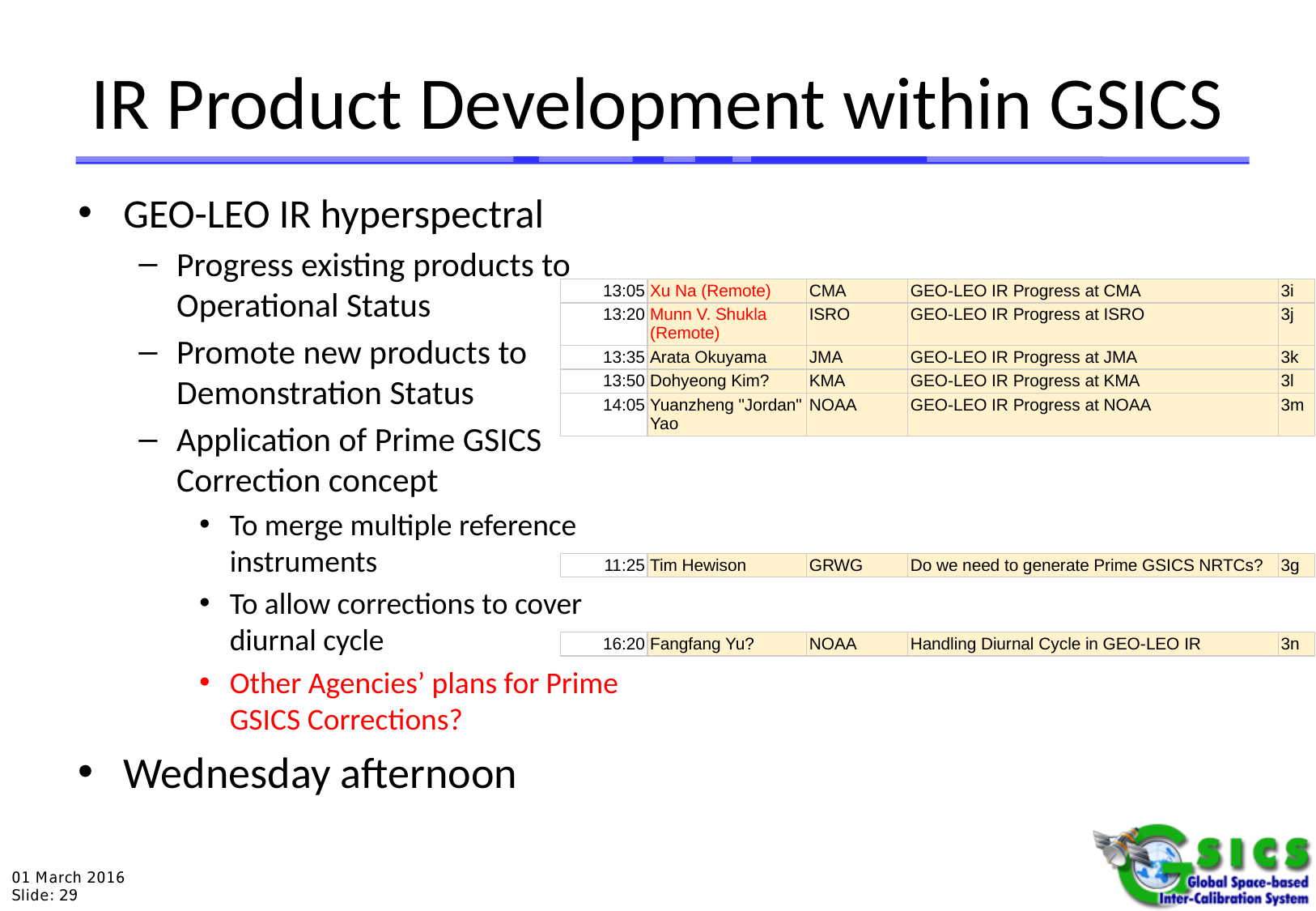

# IR Product Development within GSICS
GEO-LEO IR hyperspectral
Progress existing products to Operational Status
Promote new products to Demonstration Status
Application of Prime GSICS Correction concept
To merge multiple reference instruments
To allow corrections to cover diurnal cycle
Other Agencies’ plans for Prime GSICS Corrections?
Wednesday afternoon

| 13:05 | Xu Na (Remote) | CMA | GEO-LEO IR Progress at CMA | 3i |
| --- | --- | --- | --- | --- |
| 13:20 | Munn V. Shukla (Remote) | ISRO | GEO-LEO IR Progress at ISRO | 3j |
| 13:35 | Arata Okuyama | JMA | GEO-LEO IR Progress at JMA | 3k |
| 13:50 | Dohyeong Kim? | KMA | GEO-LEO IR Progress at KMA | 3l |
| 14:05 | Yuanzheng "Jordan" Yao | NOAA | GEO-LEO IR Progress at NOAA | 3m |
| 11:25 | Tim Hewison | GRWG | Do we need to generate Prime GSICS NRTCs? | 3g |
| --- | --- | --- | --- | --- |
| 16:20 | Fangfang Yu? | NOAA | Handling Diurnal Cycle in GEO-LEO IR | 3n |
| --- | --- | --- | --- | --- |